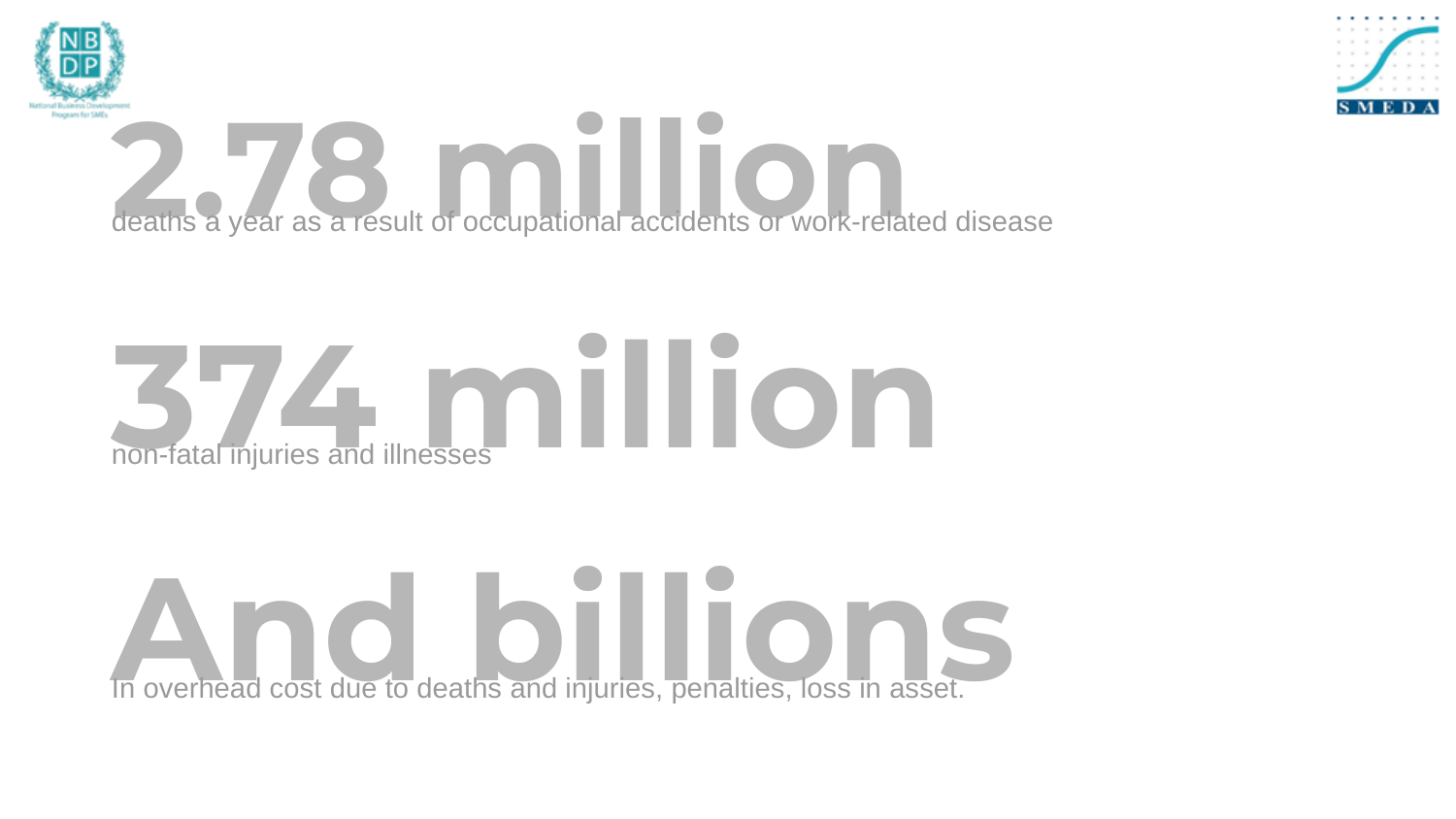

2.78 million
deaths a year as a result of occupational accidents or work-related disease
374 million
non-fatal injuries and illnesses
And billions
In overhead cost due to deaths and injuries, penalties, loss in asset.
9